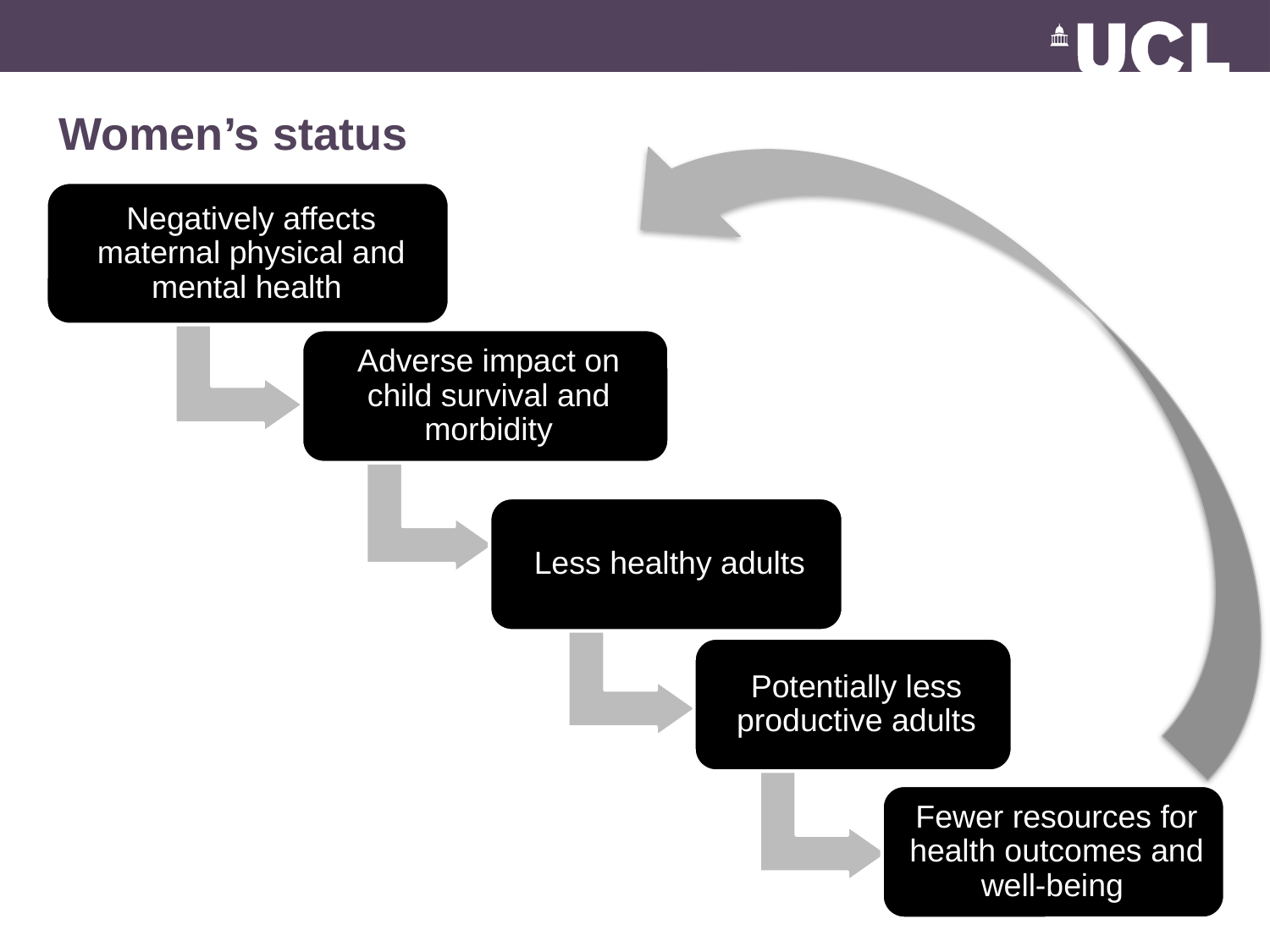

# Women’s status
Negatively affects maternal physical and mental health
Adverse impact on child survival and morbidity
Less healthy adults
Potentially less productive adults
Fewer resources for health outcomes and well-being